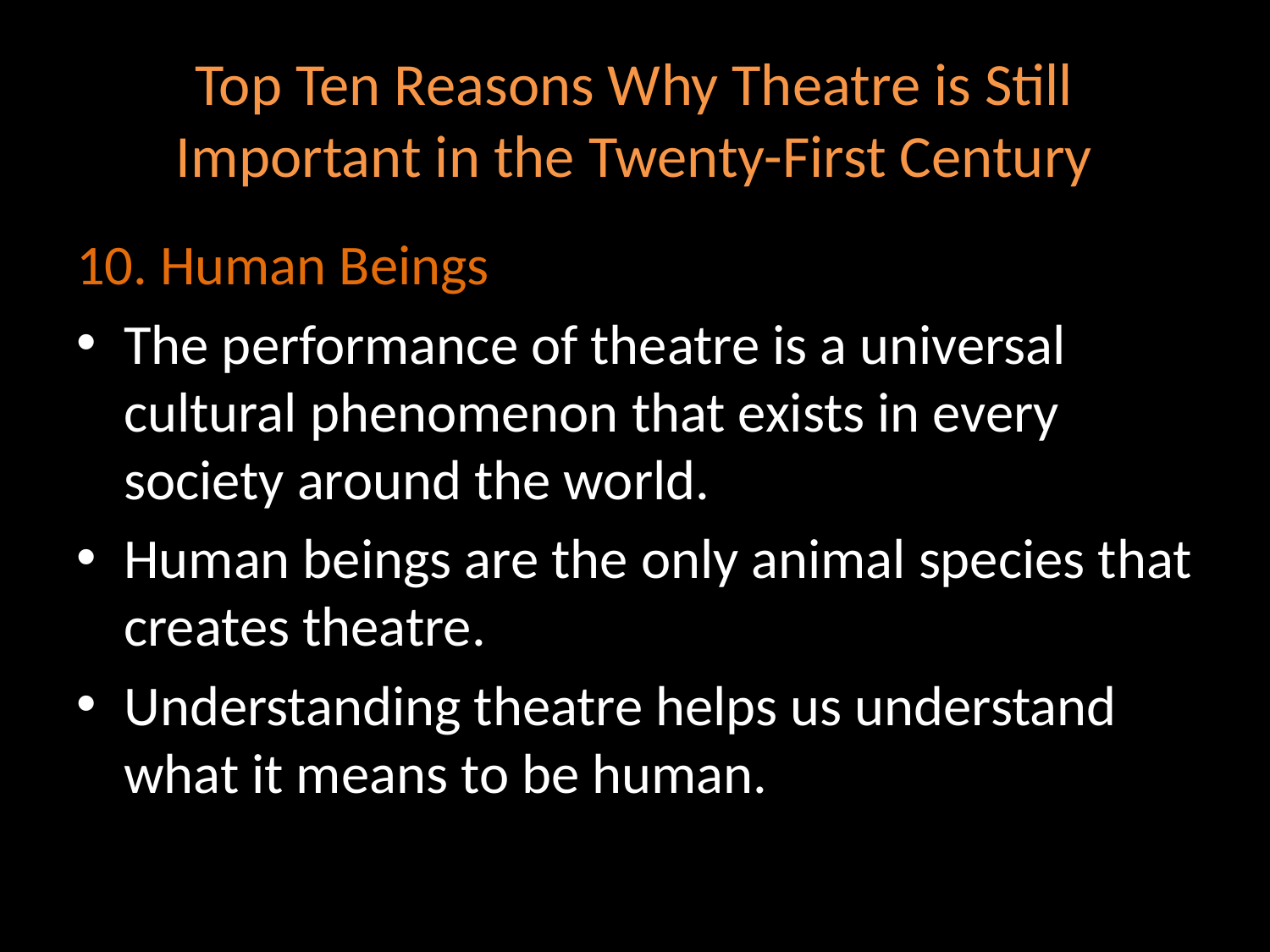

# Top Ten Reasons Why Theatre is Still Important in the Twenty-First Century
10. Human Beings
The performance of theatre is a universal cultural phenomenon that exists in every society around the world.
Human beings are the only animal species that creates theatre.
Understanding theatre helps us understand what it means to be human.